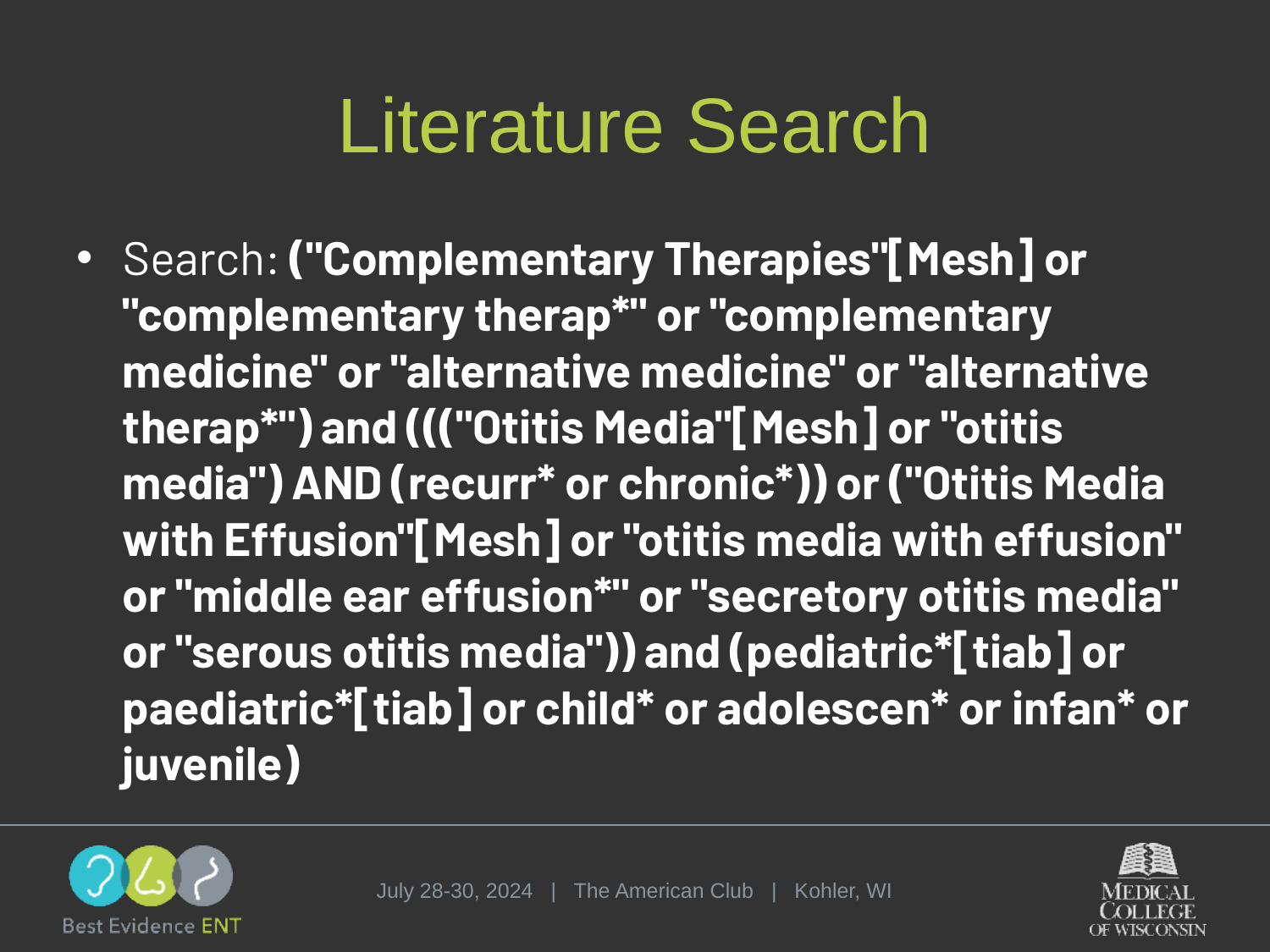

# Literature Search
Search: ("Complementary Therapies"[Mesh] or "complementary therap*" or "complementary medicine" or "alternative medicine" or "alternative therap*") and ((("Otitis Media"[Mesh] or "otitis media") AND (recurr* or chronic*)) or ("Otitis Media with Effusion"[Mesh] or "otitis media with effusion" or "middle ear effusion*" or "secretory otitis media" or "serous otitis media")) and (pediatric*[tiab] or paediatric*[tiab] or child* or adolescen* or infan* or juvenile)
July 28-30, 2024   |   The American Club   |   Kohler, WI